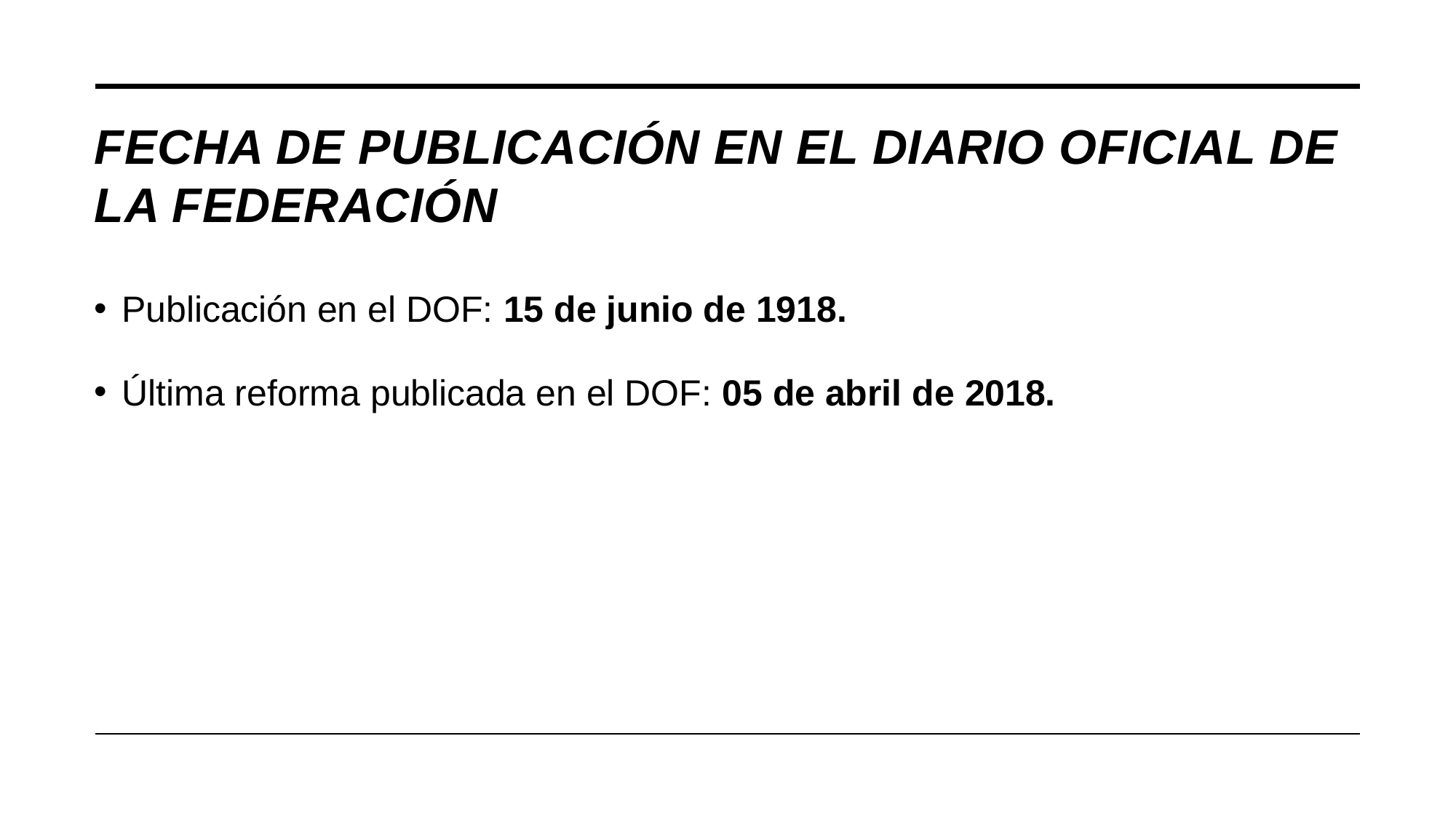

# Fecha de publicación en el Diario Oficial de la FederacióN
Publicación en el DOF: 15 de junio de 1918.
Última reforma publicada en el DOF: 05 de abril de 2018.